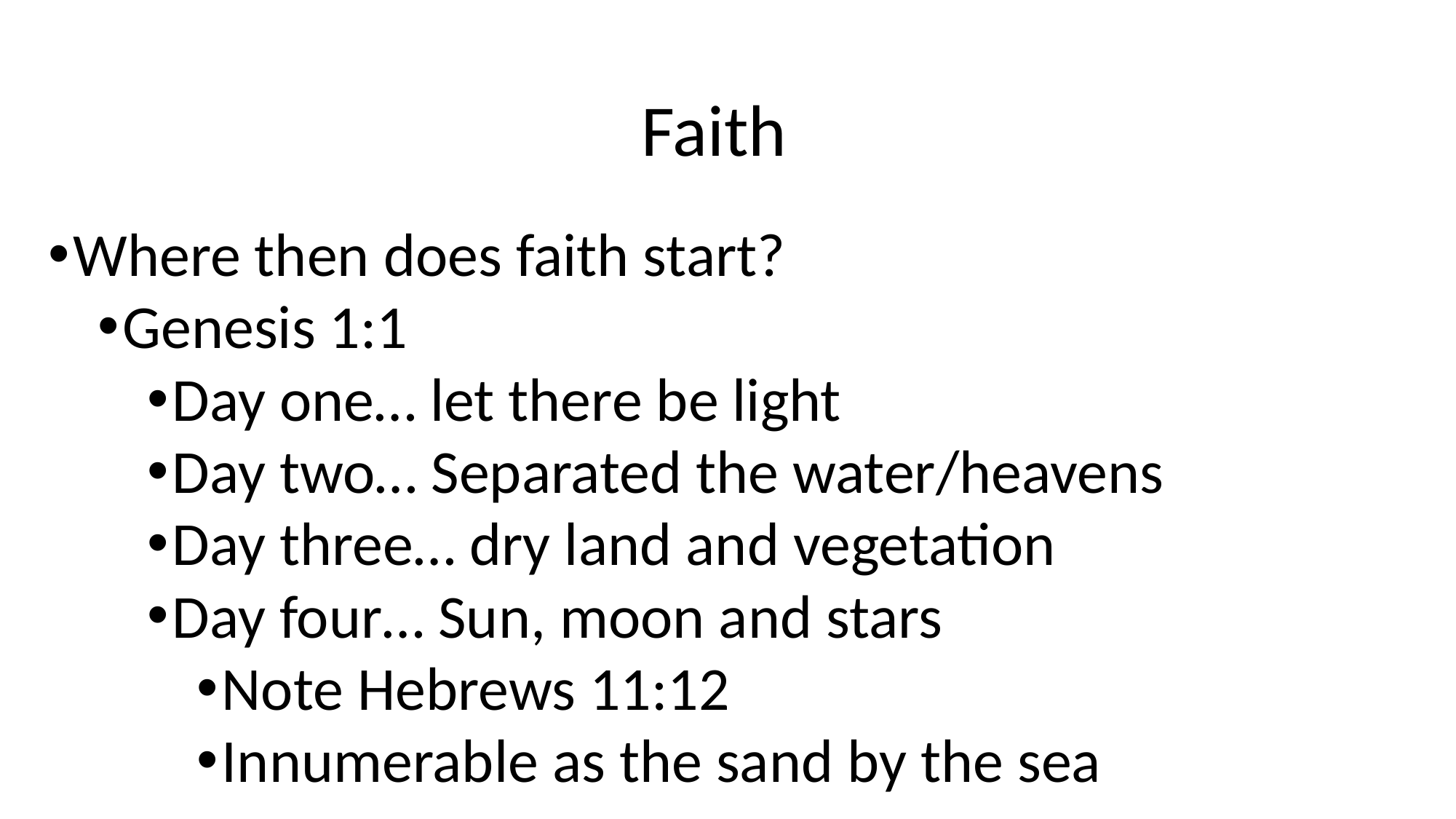

# Faith
Where then does faith start?
Genesis 1:1
Day one… let there be light
Day two… Separated the water/heavens
Day three… dry land and vegetation
Day four… Sun, moon and stars
Note Hebrews 11:12
Innumerable as the sand by the sea